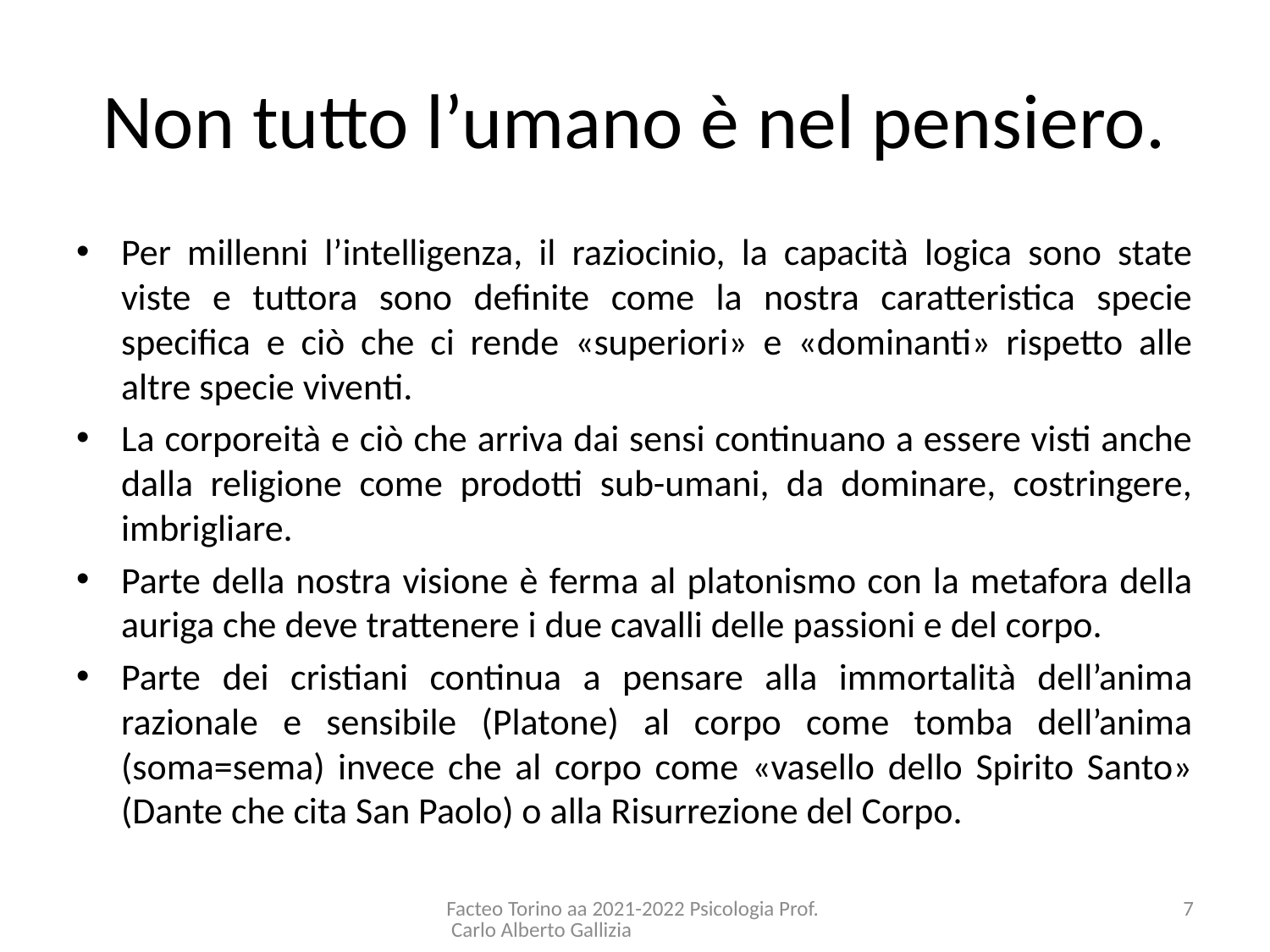

# Non tutto l’umano è nel pensiero.
Per millenni l’intelligenza, il raziocinio, la capacità logica sono state viste e tuttora sono definite come la nostra caratteristica specie specifica e ciò che ci rende «superiori» e «dominanti» rispetto alle altre specie viventi.
La corporeità e ciò che arriva dai sensi continuano a essere visti anche dalla religione come prodotti sub-umani, da dominare, costringere, imbrigliare.
Parte della nostra visione è ferma al platonismo con la metafora della auriga che deve trattenere i due cavalli delle passioni e del corpo.
Parte dei cristiani continua a pensare alla immortalità dell’anima razionale e sensibile (Platone) al corpo come tomba dell’anima (soma=sema) invece che al corpo come «vasello dello Spirito Santo» (Dante che cita San Paolo) o alla Risurrezione del Corpo.
Facteo Torino aa 2021-2022 Psicologia Prof. Carlo Alberto Gallizia
7